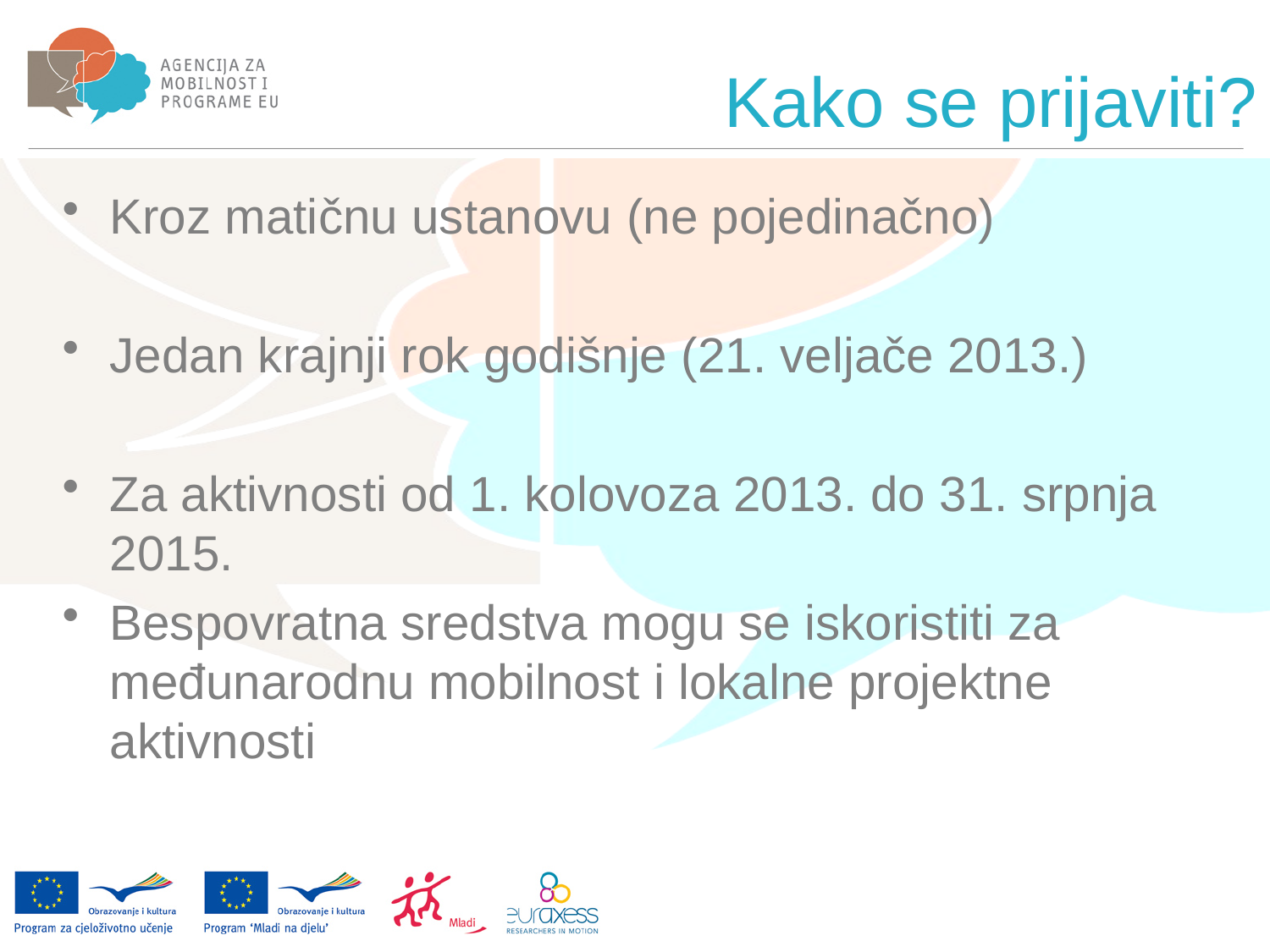

# Kako se prijaviti?
Kroz matičnu ustanovu (ne pojedinačno)

Jedan krajnji rok godišnje (21. veljače 2013.)

Za aktivnosti od 1. kolovoza 2013. do 31. srpnja 2015.
Bespovratna sredstva mogu se iskoristiti za međunarodnu mobilnost i lokalne projektne aktivnosti